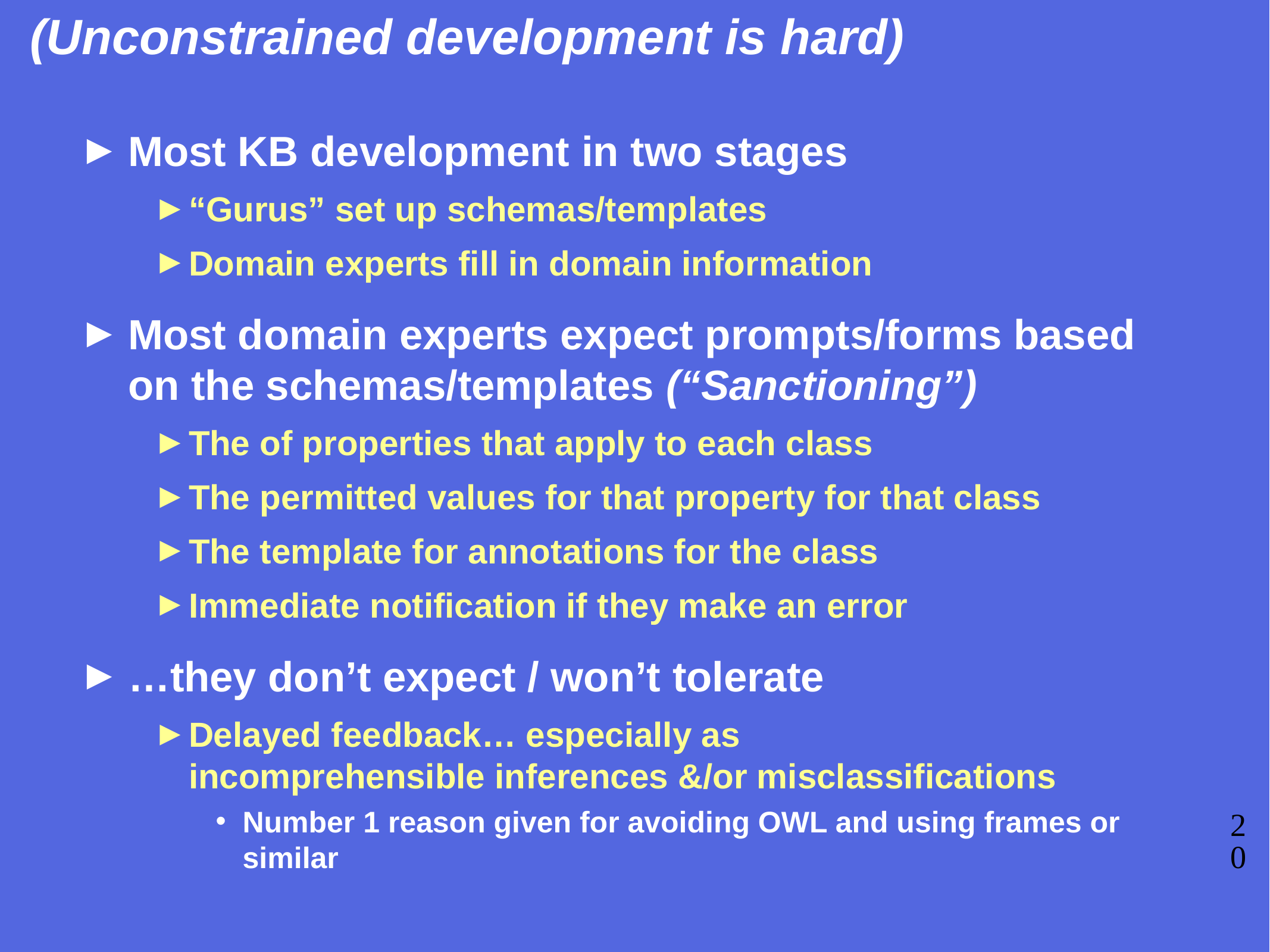

# (Unconstrained development is hard)
Most KB development in two stages
“Gurus” set up schemas/templates
Domain experts fill in domain information
Most domain experts expect prompts/forms based on the schemas/templates (“Sanctioning”)
The of properties that apply to each class
The permitted values for that property for that class
The template for annotations for the class
Immediate notification if they make an error
…they don’t expect / won’t tolerate
Delayed feedback… especially as
incomprehensible inferences &/or misclassifications
Number 1 reason given for avoiding OWL and using frames or similar

20